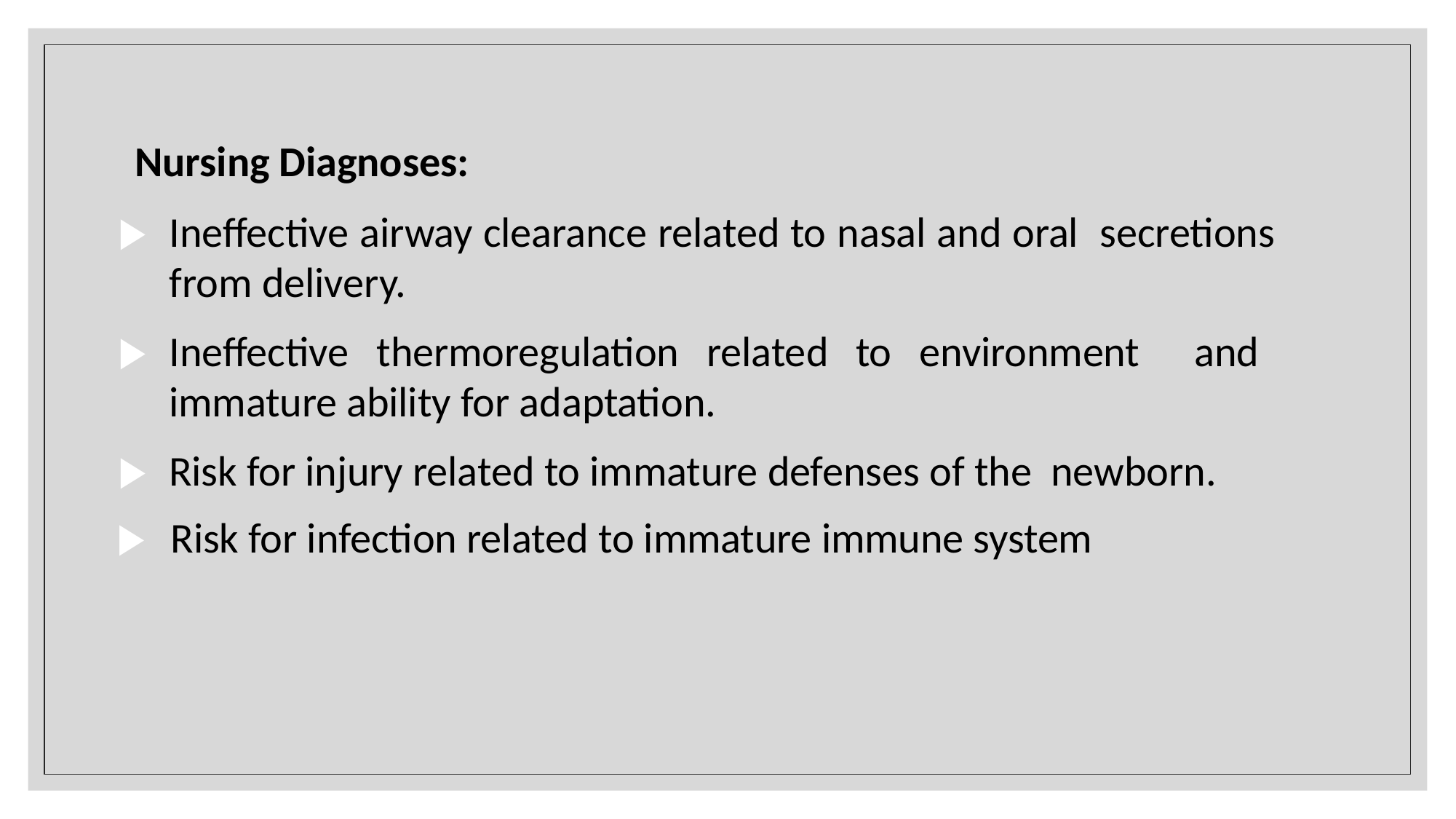

Nursing Diagnoses:
▶	Ineffective airway clearance related to nasal and oral  secretions from delivery.
▶	Ineffective thermoregulation related to environment  and immature ability for adaptation.
▶	Risk for injury related to immature defenses of the  newborn.
▶	Risk for infection related to immature immune system